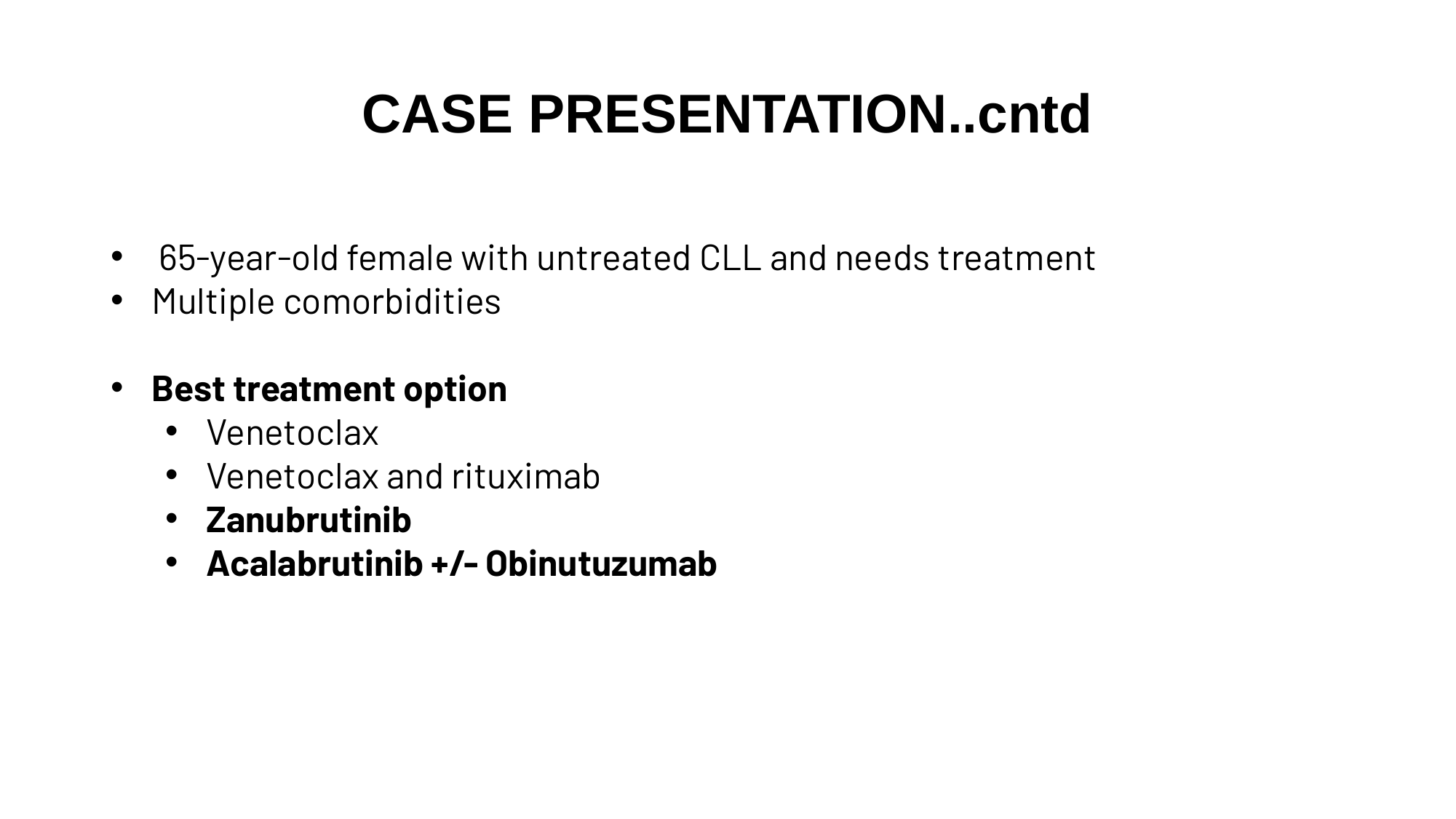

# CASE PRESENTATION..cntd
 65-year-old female with untreated CLL and needs treatment
Multiple comorbidities

Best treatment option
Venetoclax
Venetoclax and rituximab
Zanubrutinib
Acalabrutinib +/- Obinutuzumab